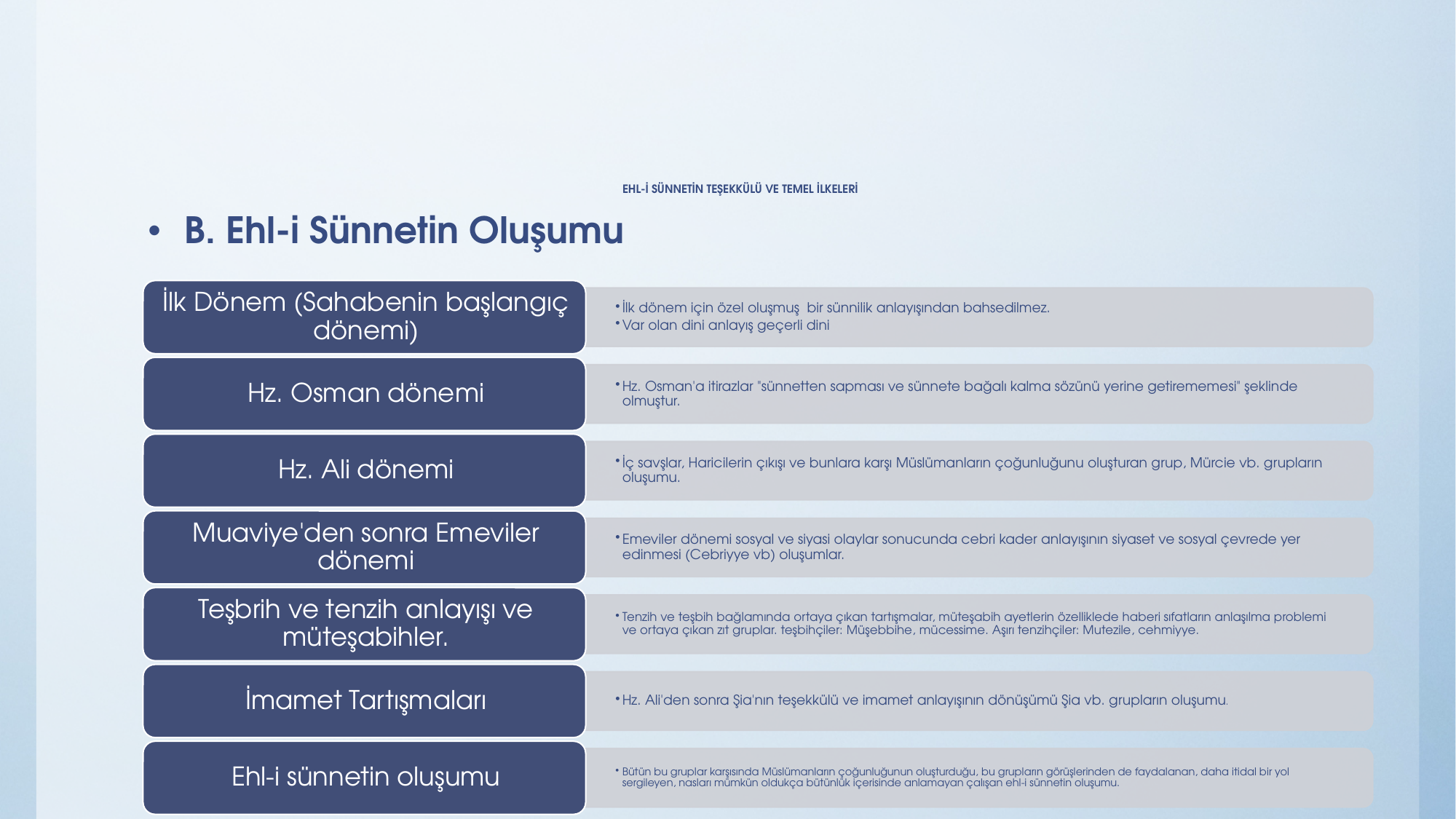

# EHL-İ SÜNNETİN TEŞEKKÜLÜ VE TEMEL İLKELERİ
B. Ehl-i Sünnetin Oluşumu

İlk dönem için özel oluşmuş  bir sünnilik anlayışından bahsedilmez.
Var olan dini anlayış geçerli dini
İlk Dönem (Sahabenin başlangıç dönemi)
Hz. Osman'a itirazlar "sünnetten sapması ve sünnete bağalı kalma sözünü yerine getirememesi" şeklinde olmuştur.
Hz. Osman dönemi
İç savşlar, Haricilerin çıkışı ve bunlara karşı Müslümanların çoğunluğunu oluşturan grup, Mürcie vb. grupların oluşumu.
Hz. Ali dönemi
Emeviler dönemi sosyal ve siyasi olaylar sonucunda cebri kader anlayışının siyaset ve sosyal çevrede yer edinmesi (Cebriyye vb) oluşumlar.
Muaviye'den sonra Emeviler dönemi
Tenzih ve teşbih bağlamında ortaya çıkan tartışmalar, müteşabih ayetlerin özelliklede haberi sıfatların anlaşılma problemi ve ortaya çıkan zıt gruplar. teşbihçiler: Müşebbihe, mücessime. Aşırı tenzihçiler: Mutezile, cehmiyye.
Teşbrih ve tenzih anlayışı ve müteşabihler.
Hz. Ali'den sonra Şia'nın teşekkülü ve imamet anlayışının dönüşümü Şia vb. grupların oluşumu.
İmamet Tartışmaları
Bütün bu gruplar karşısında Müslümanların çoğunluğunun oluşturduğu, bu grupların görüşlerinden de faydalanan, daha itidal bir yol sergileyen, nasları mümkün oldukça bütünlük içerisinde anlamayan çalışan ehl-i sünnetin oluşumu.
Ehl-i sünnetin oluşumu